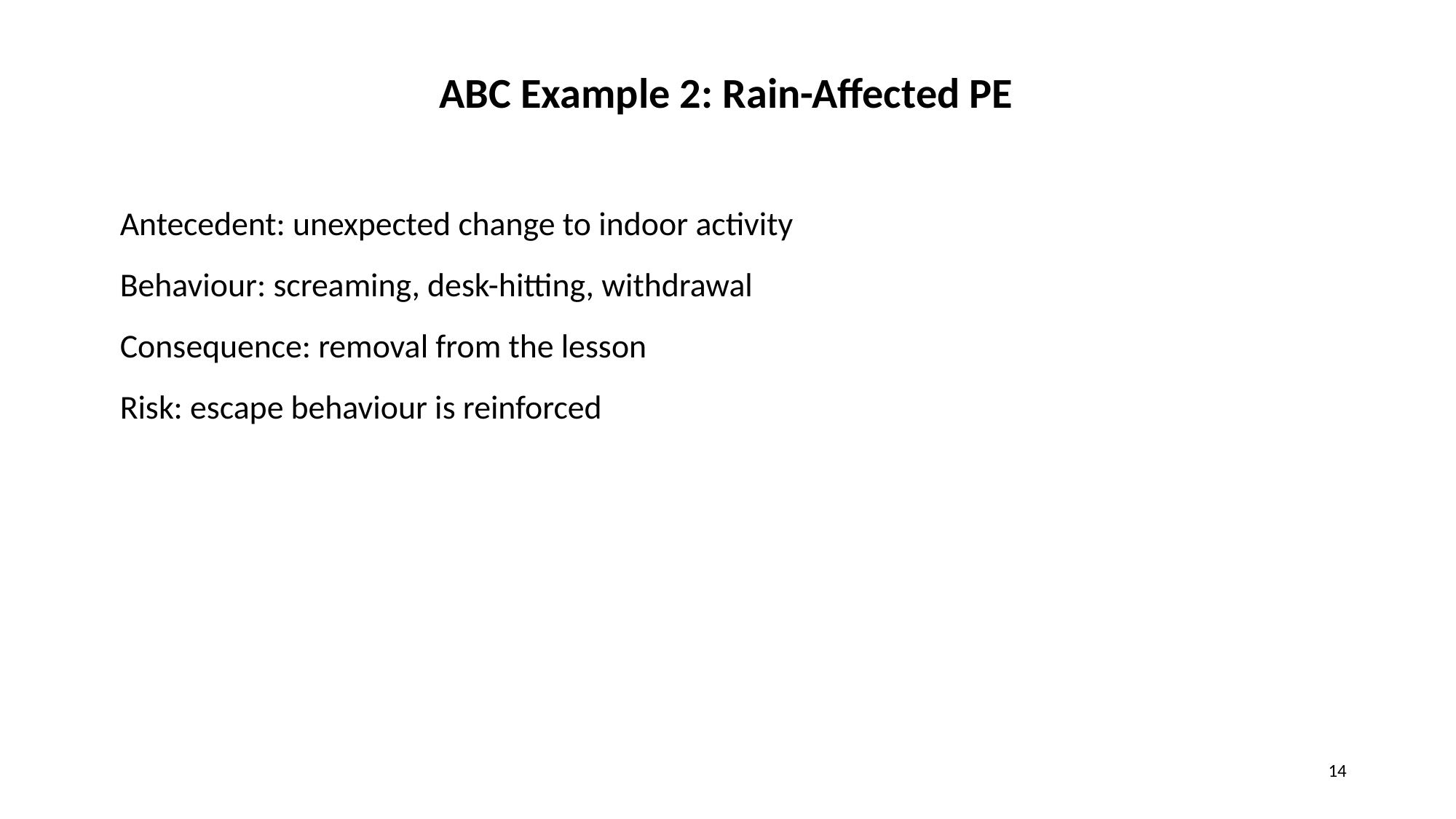

ABC Example 2: Rain-Affected PE
Antecedent: unexpected change to indoor activity
Behaviour: screaming, desk-hitting, withdrawal
Consequence: removal from the lesson
Risk: escape behaviour is reinforced
14